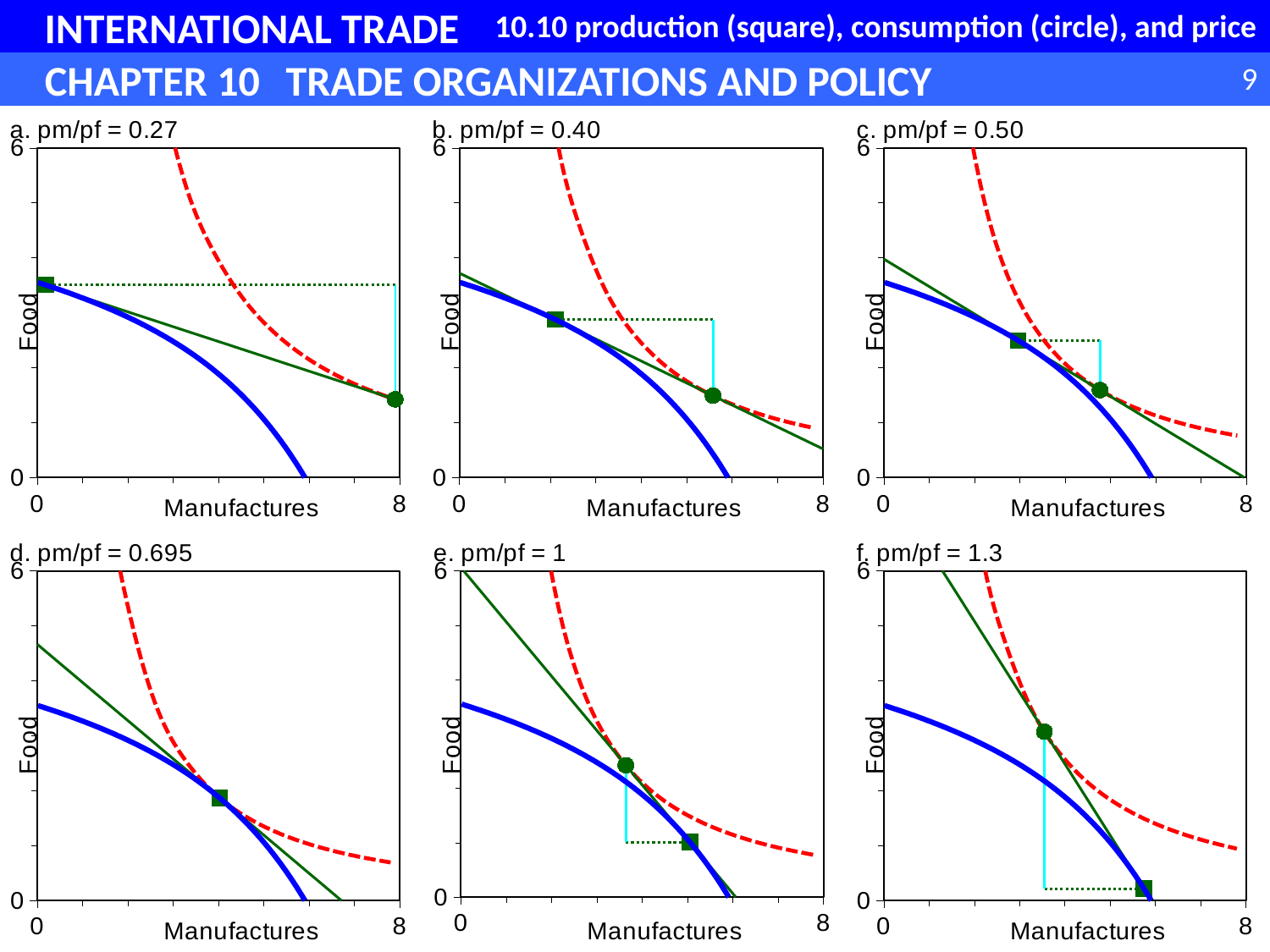

10.10 production (square), consumption (circle), and price
10.9 production (square), consumption (circle), and relative price

### Chart: a. pm/pf = 0.27

| Category |  |  |  |  |  |
|---|---|---|---|---|---|

### Chart: b. pm/pf = 0.40

| Category |  |  |  |  |  |
|---|---|---|---|---|---|

### Chart: c. pm/pf = 0.50

| Category |  |  |  |  |  |
|---|---|---|---|---|---|

### Chart: d. pm/pf = 0.695

| Category |  |  |  |  |  |
|---|---|---|---|---|---|

### Chart: e. pm/pf = 1

| Category |  |  |  |  |  |
|---|---|---|---|---|---|

### Chart: f. pm/pf = 1.3

| Category |  |  |  |  |  |
|---|---|---|---|---|---|